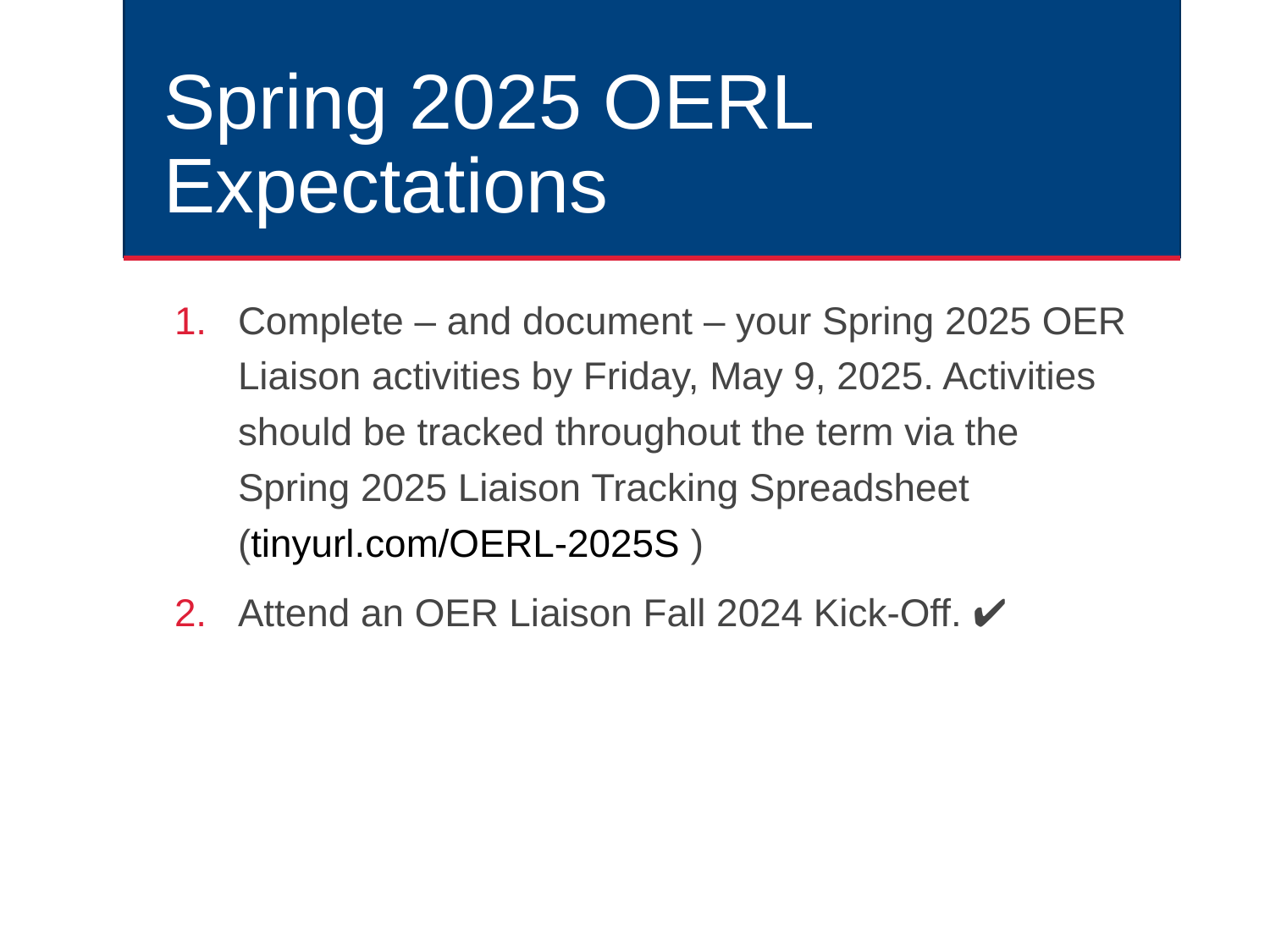

# Spring 2025 OERL Expectations
Complete – and document – your Spring 2025 OER Liaison activities by Friday, May 9, 2025. Activities should be tracked throughout the term via the Spring 2025 Liaison Tracking Spreadsheet (tinyurl.com/OERL-2025S )
Attend an OER Liaison Fall 2024 Kick-Off. ✔️